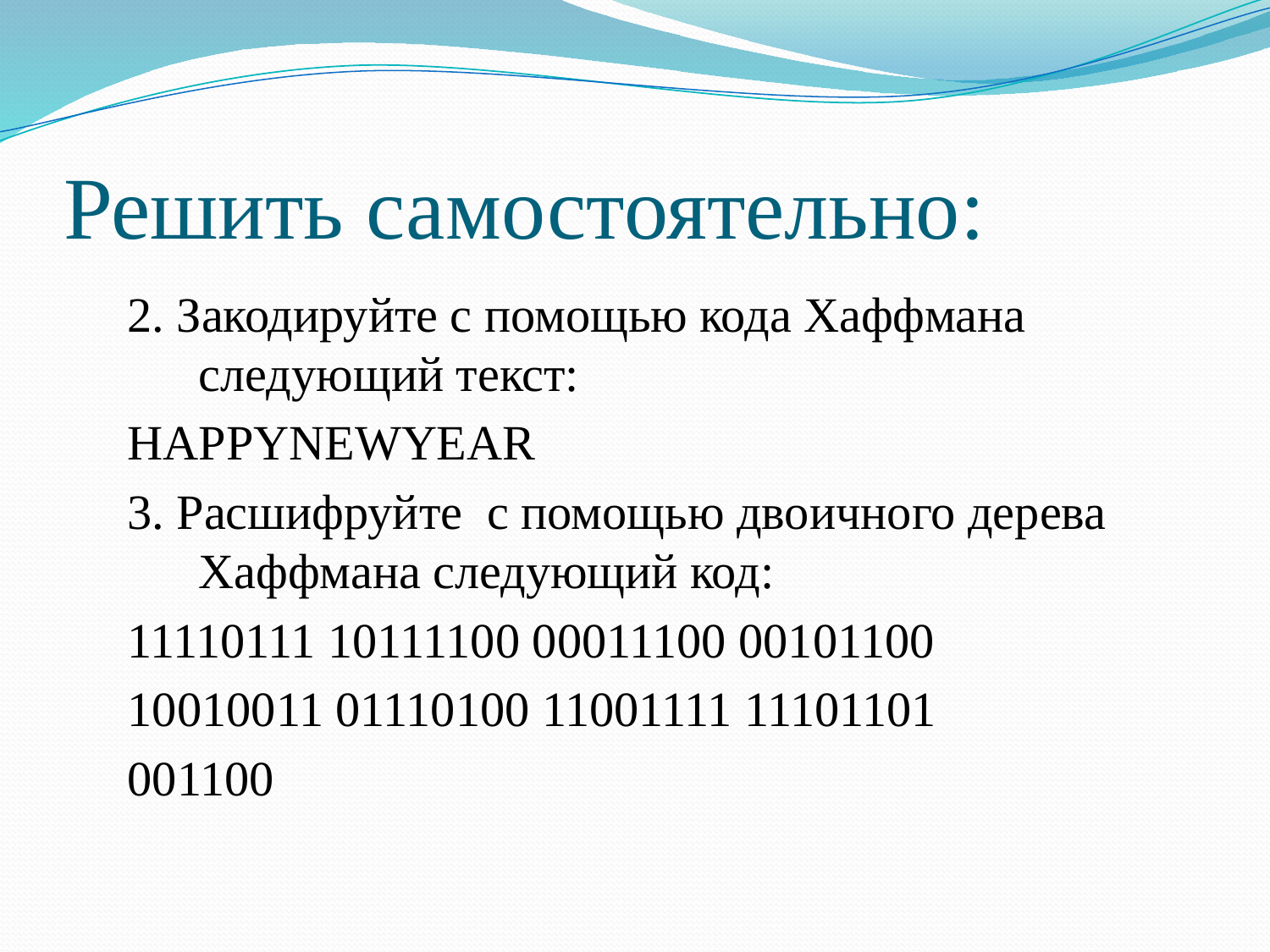

# Решить самостоятельно:
2. Закодируйте с помощью кода Хаффмана следующий текст:
HAPPYNEWYEAR
3. Расшифруйте  с помощью двоичного дерева Хаффмана следующий код:
11110111 10111100 00011100 00101100
10010011 01110100 11001111 11101101
001100